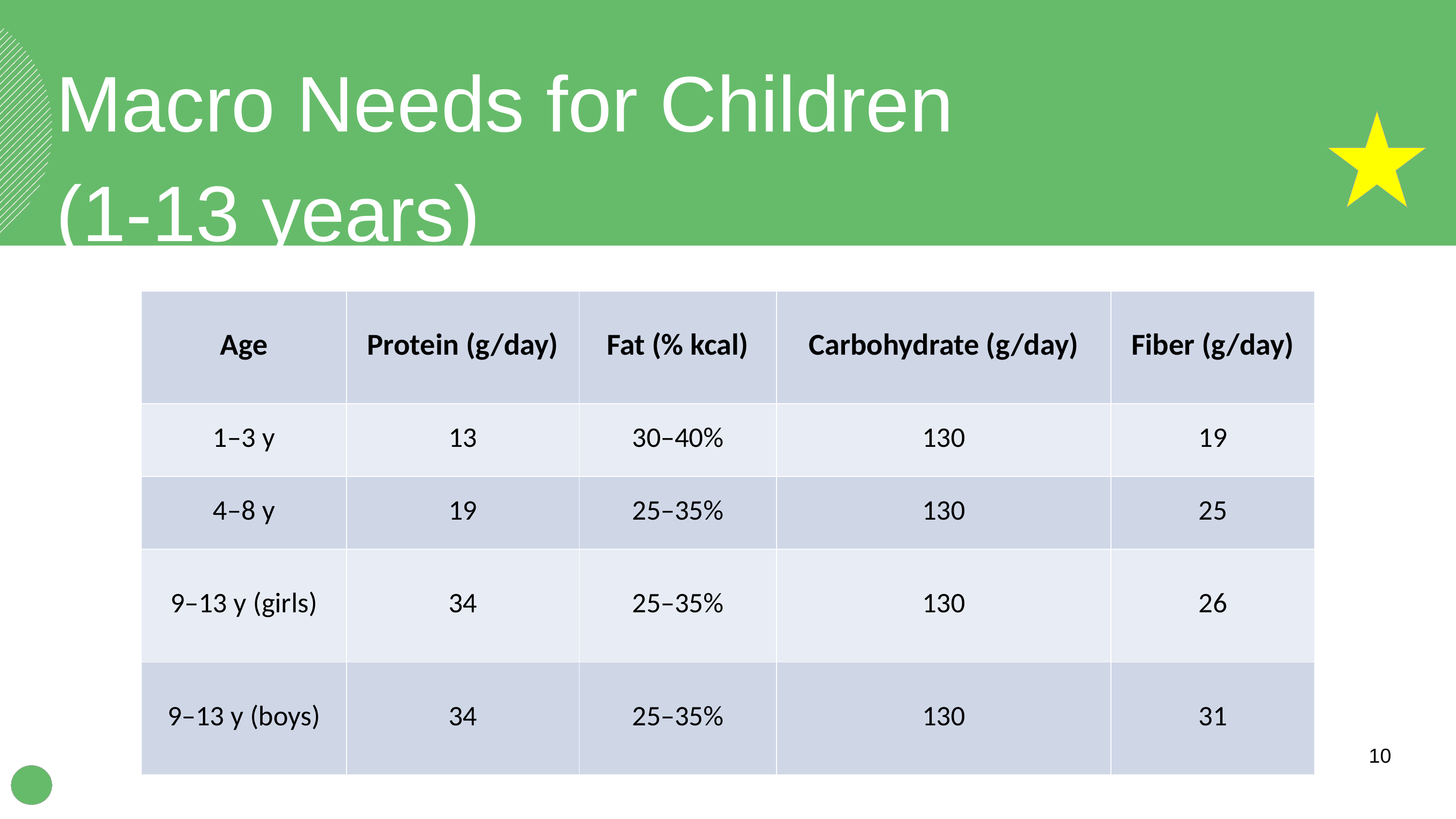

Macro Needs for Children
(1-13 years)

| Age | Protein (g/day) | Fat (% kcal) | Carbohydrate (g/day) | Fiber (g/day) |
| --- | --- | --- | --- | --- |
| 1–3 y | 13 | 30–40% | 130 | 19 |
| 4–8 y | 19 | 25–35% | 130 | 25 |
| 9–13 y (girls) | 34 | 25–35% | 130 | 26 |
| 9–13 y (boys) | 34 | 25–35% | 130 | 31 |
25
10